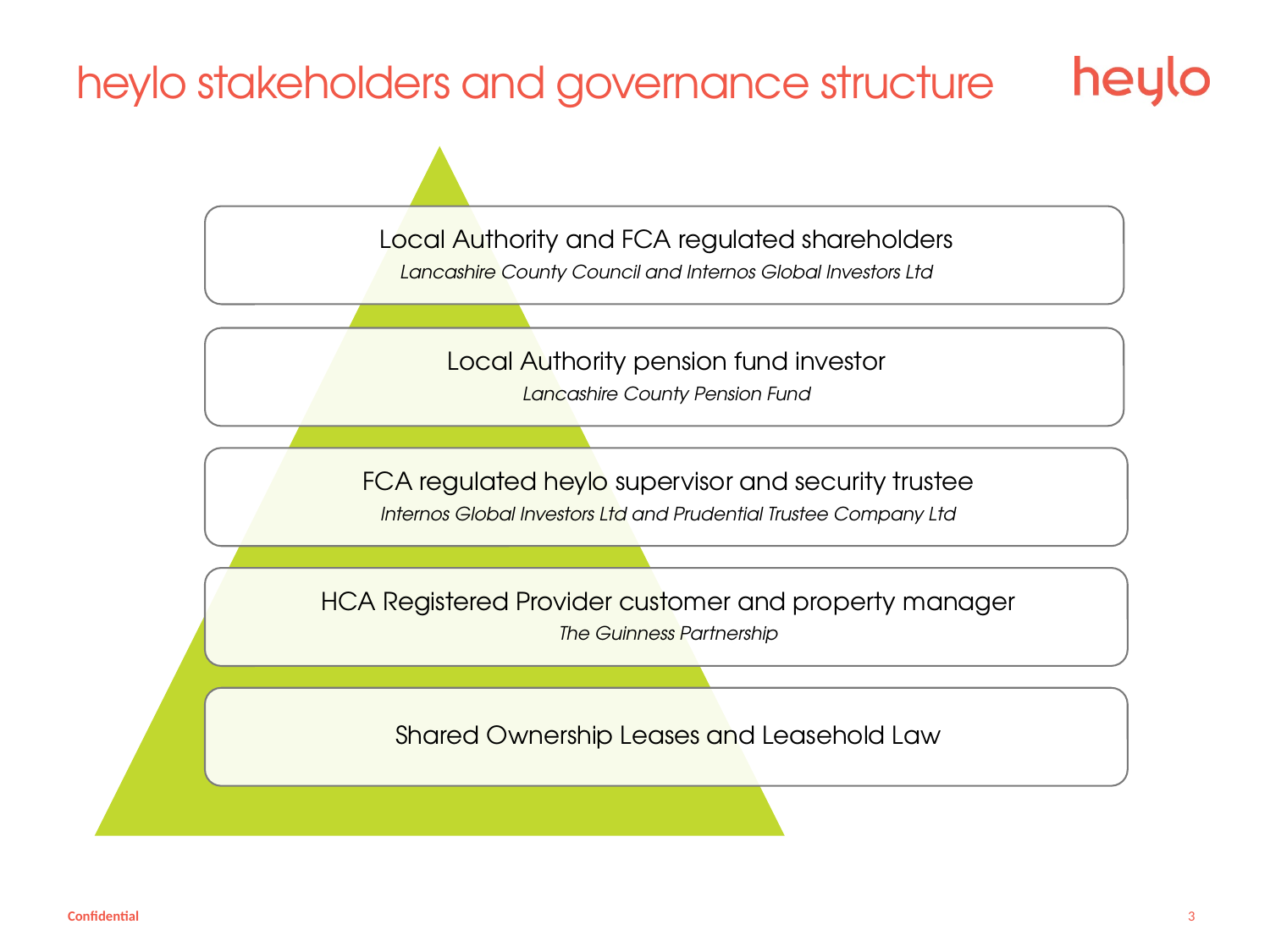

# heylo stakeholders and governance structure
Local Authority and FCA regulated shareholders
Lancashire County Council and Internos Global Investors Ltd
Local Authority pension fund investor
Lancashire County Pension Fund
FCA regulated heylo supervisor and security trustee
Internos Global Investors Ltd and Prudential Trustee Company Ltd
HCA Registered Provider customer and property manager
The Guinness Partnership
Shared Ownership Leases and Leasehold Law
Confidential
January 16
3